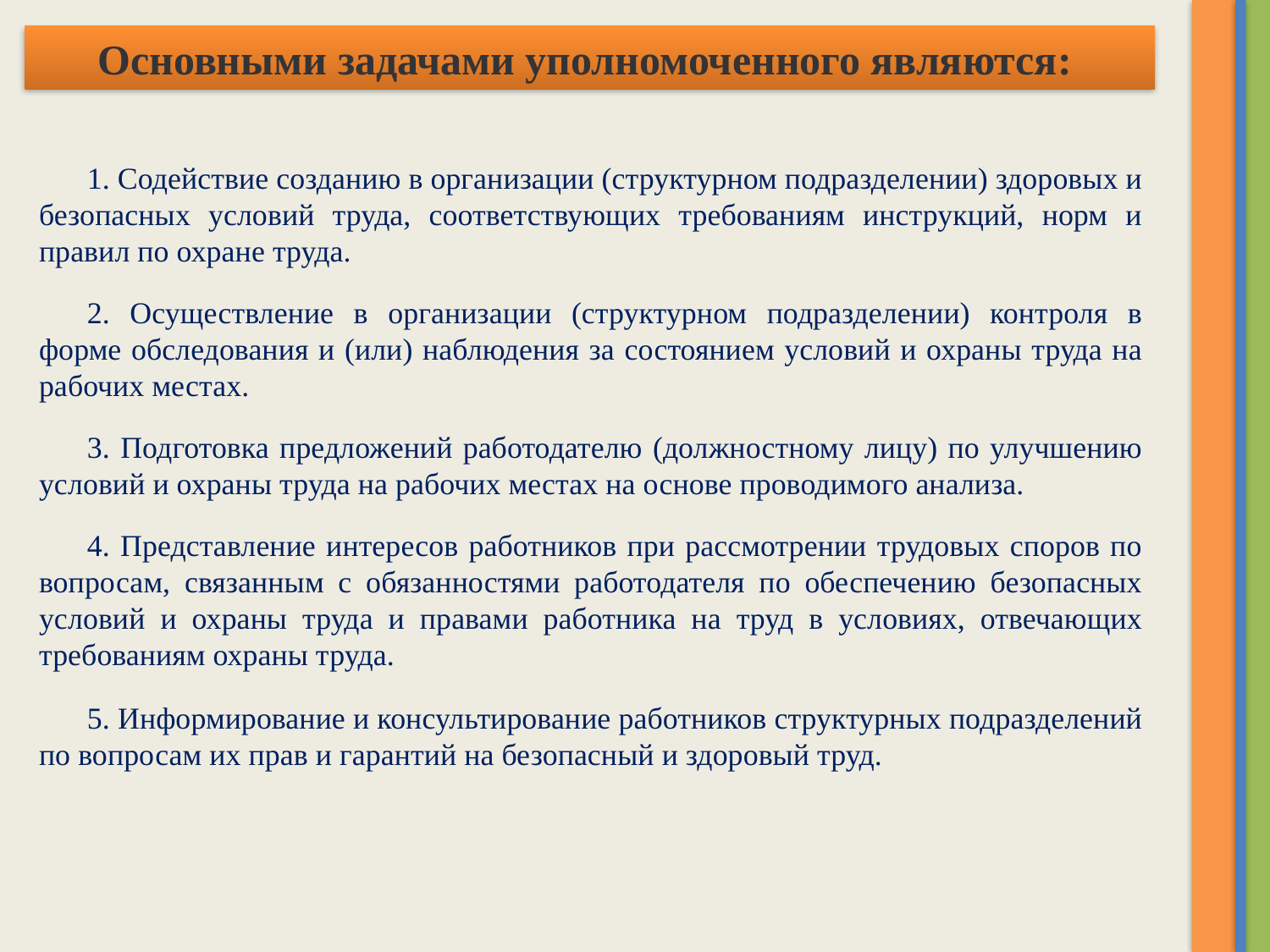

Основными задачами уполномоченного являются:
1. Содействие созданию в организации (структурном подразделении) здоровых и безопасных условий труда, соответствующих требованиям инструкций, норм и правил по охране труда.

2. Осуществление в организации (структурном подразделении) контроля в форме обследования и (или) наблюдения за состоянием условий и охраны труда на рабочих местах.

3. Подготовка предложений работодателю (должностному лицу) по улучшению условий и охраны труда на рабочих местах на основе проводимого анализа.

4. Представление интересов работников при рассмотрении трудовых споров по вопросам, связанным с обязанностями работодателя по обеспечению безопасных условий и охраны труда и правами работника на труд в условиях, отвечающих требованиям охраны труда.

5. Информирование и консультирование работников структурных подразделений по вопросам их прав и гарантий на безопасный и здоровый труд.